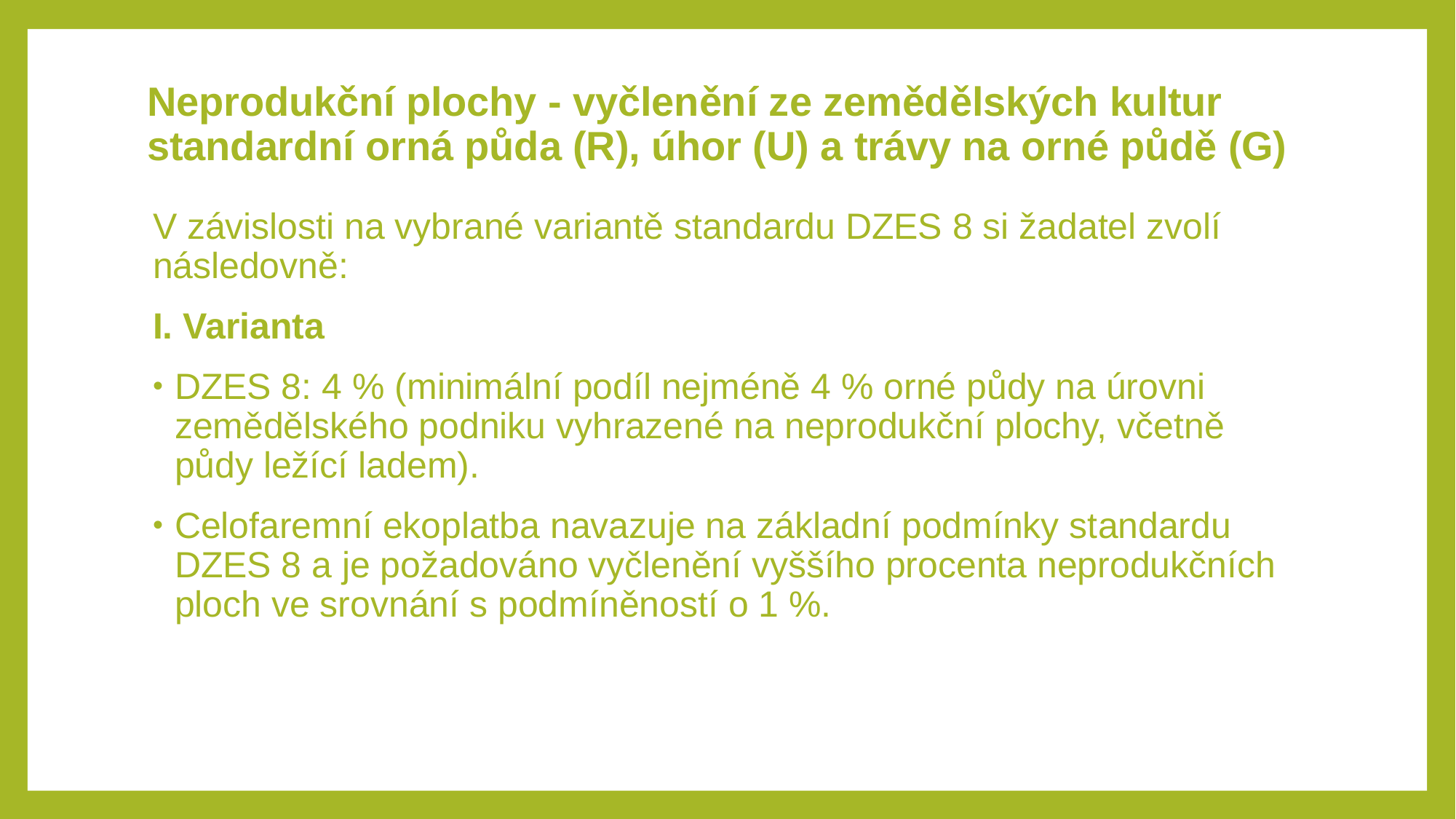

# Neprodukční plochy - vyčlenění ze zemědělských kultur standardní orná půda (R), úhor (U) a trávy na orné půdě (G)
V závislosti na vybrané variantě standardu DZES 8 si žadatel zvolí následovně:
I. Varianta
DZES 8: 4 % (minimální podíl nejméně 4 % orné půdy na úrovni zemědělského podniku vyhrazené na neprodukční plochy, včetně půdy ležící ladem).
Celofaremní ekoplatba navazuje na základní podmínky standardu DZES 8 a je požadováno vyčlenění vyššího procenta neprodukčních ploch ve srovnání s podmíněností o 1 %.